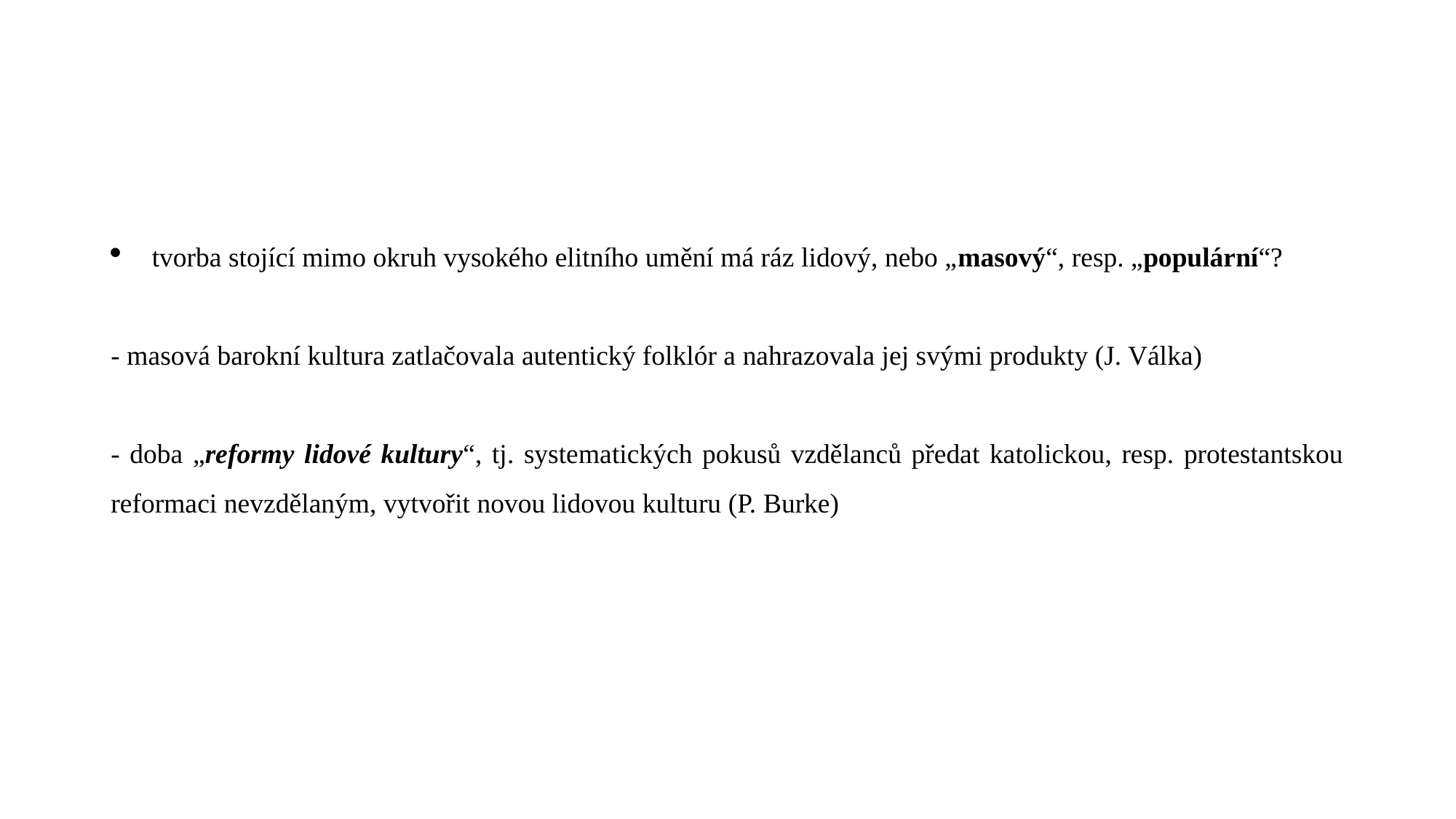

#
tvorba stojící mimo okruh vysokého elitního umění má ráz lidový, nebo „masový“, resp. „populární“?

- masová barokní kultura zatlačovala autentický folklór a nahrazovala jej svými produkty (J. Válka)

- doba „reformy lidové kultury“, tj. systematických pokusů vzdělanců předat katolickou, resp. protestantskou reformaci nevzdělaným, vytvořit novou lidovou kulturu (P. Burke)